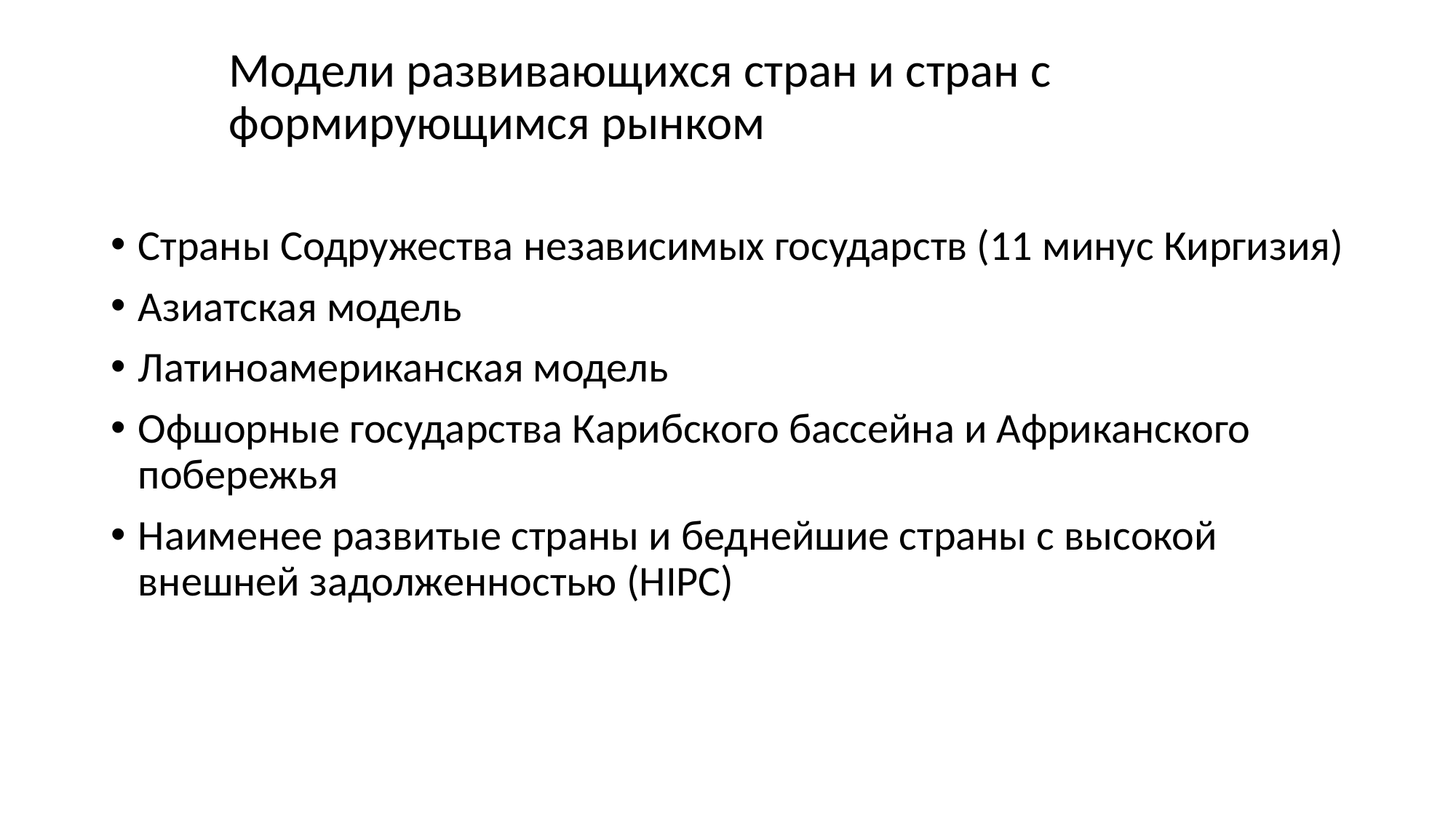

# Модели развивающихся стран и стран с формирующимся рынком
Страны Содружества независимых государств (11 минус Киргизия)
Азиатская модель
Латиноамериканская модель
Офшорные государства Карибского бассейна и Африканского побережья
Наименее развитые страны и беднейшие страны с высокой внешней задолженностью (HIPC)